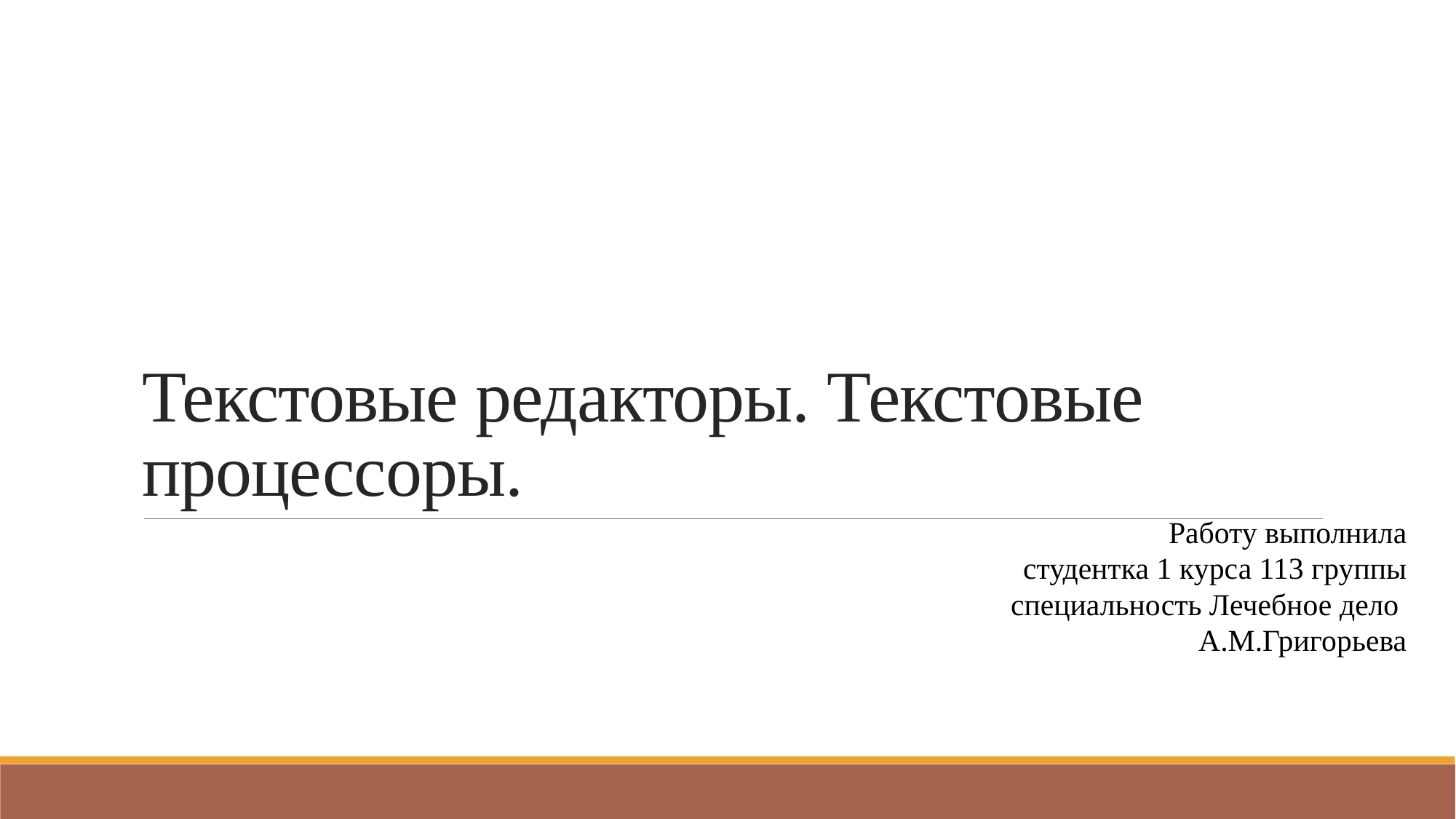

# Текстовые редакторы. Текстовые процессоры.
| Работу выполнила студентка 1 курса 113 группы специальность Лечебное дело А.М.Григорьева |
| --- |